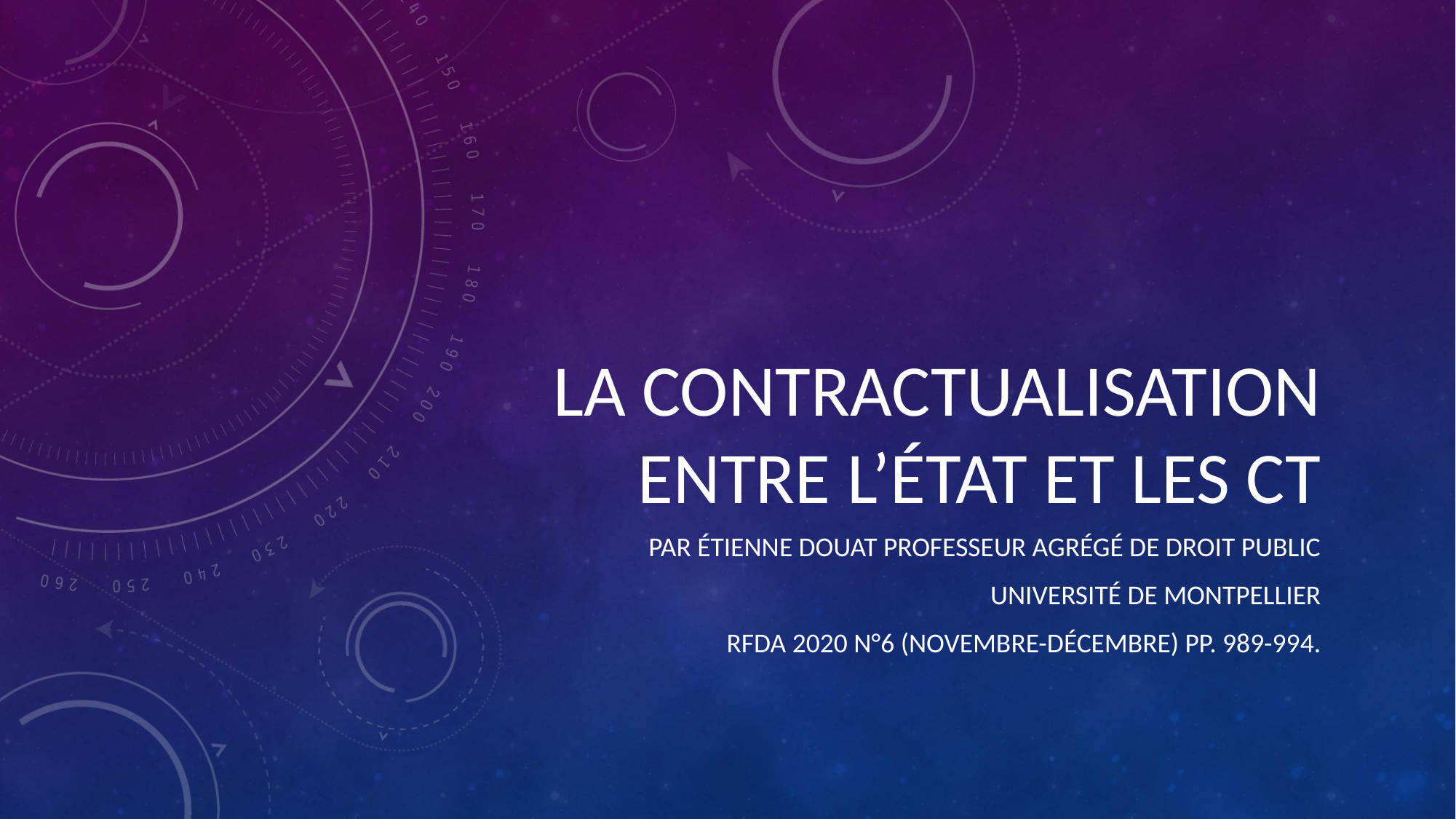

# LA CONTRACTUALISATION ENTRE L’ÉTAT ET LES CT
Par Étienne DOUAT professeur agrégé de DROIT PUBLIC
UNIversité de montpellier
RFDA 2020 n°6 (novembre-dÉcembre) pp. 989-994.